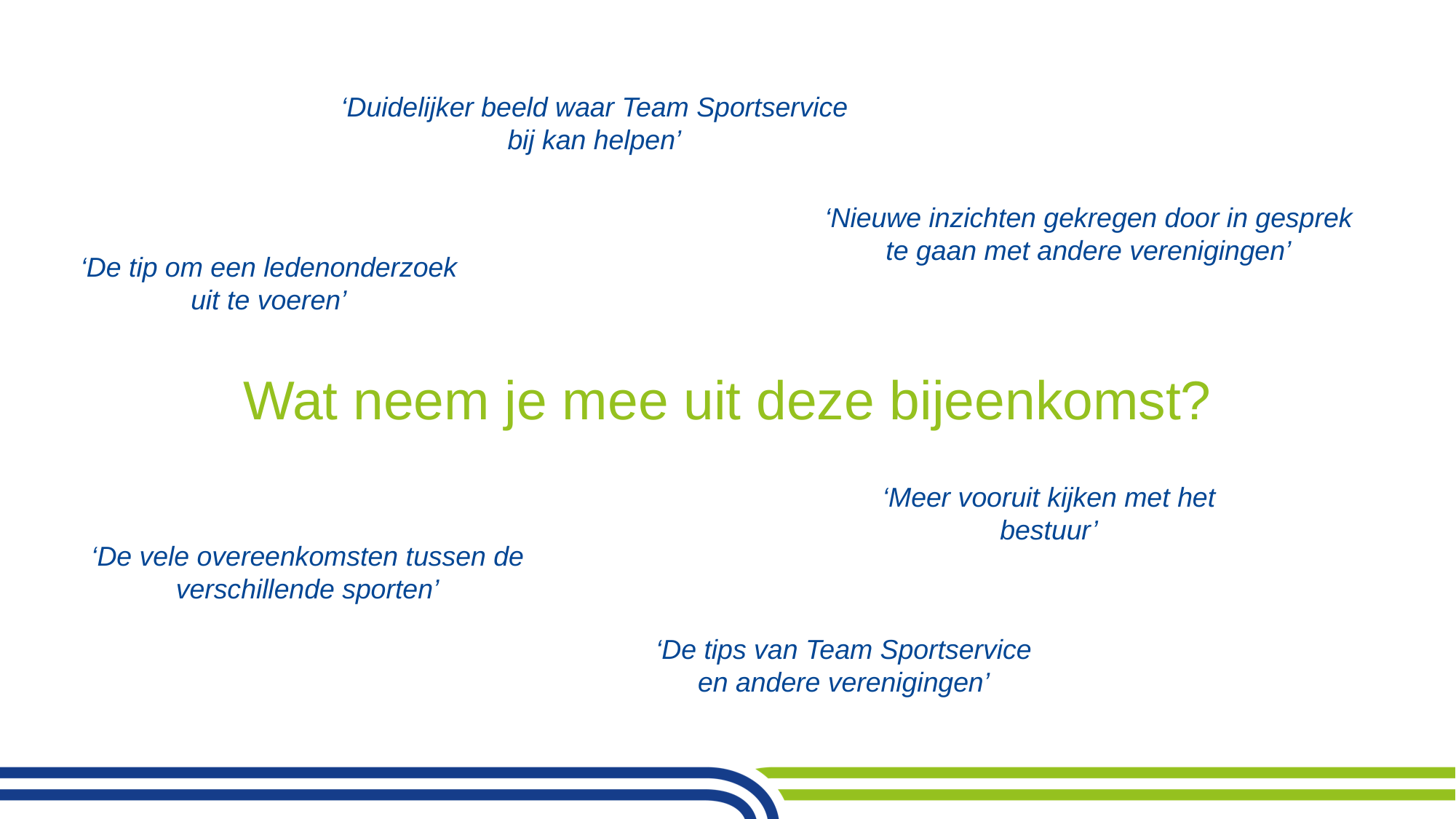

‘Duidelijker beeld waar Team Sportservice bij kan helpen’
‘Nieuwe inzichten gekregen door in gesprek te gaan met andere verenigingen’
‘De tip om een ledenonderzoek uit te voeren’
Wat neem je mee uit deze bijeenkomst?
‘Meer vooruit kijken met het bestuur’
‘De vele overeenkomsten tussen de verschillende sporten’
‘De tips van Team Sportservice en andere verenigingen’